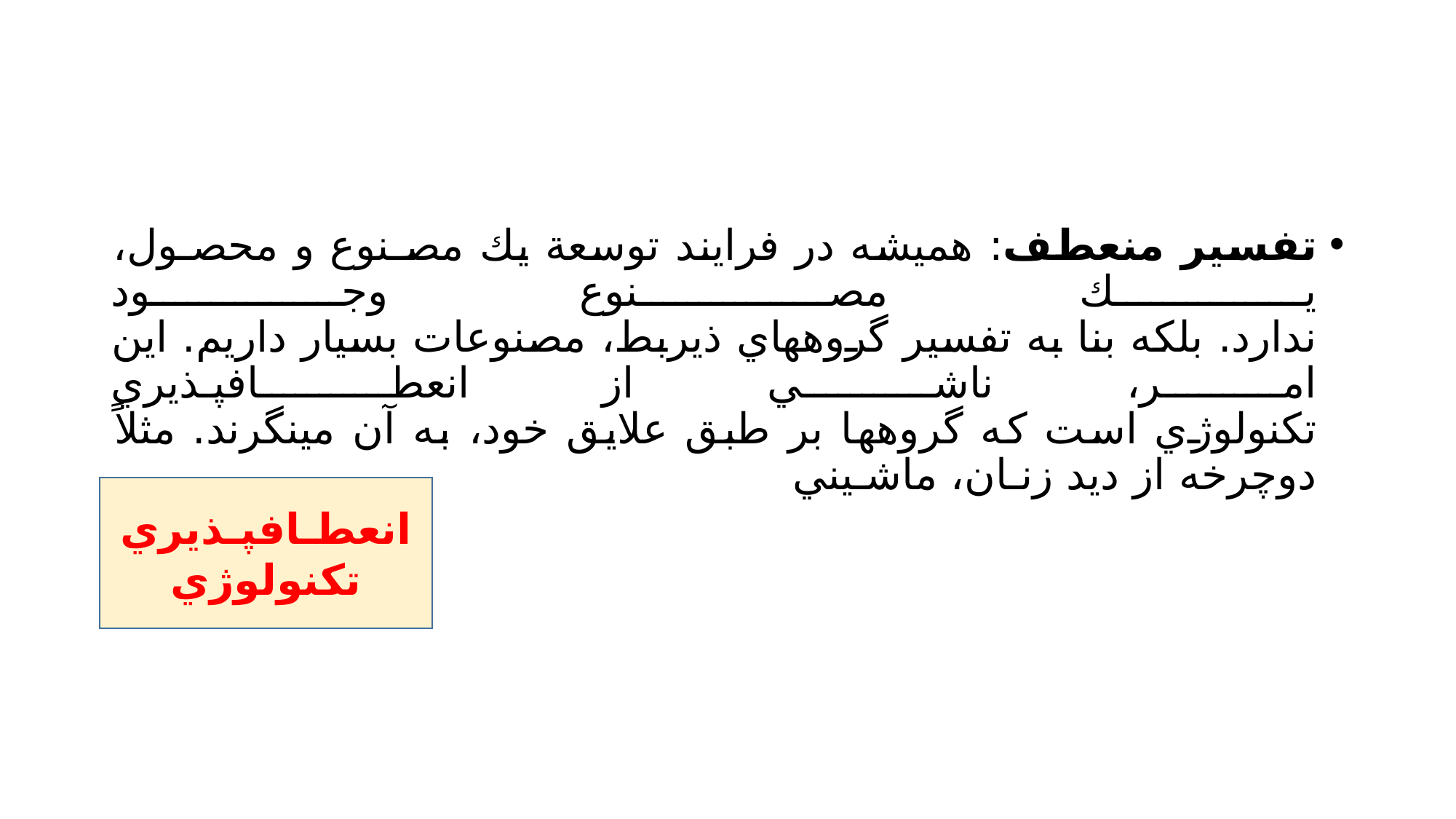

#
تفسير منعطف: هميشه در فرايند توسعة يك مصـنوع و محصـول، يـك مصـنوع وجـود
ندارد. بلكه بنا به تفسير گروههاي ذيربط، مصنوعات بسيار داريم. اين امر، ناشـي از انعطـافپـذيري
تكنولوژي است كه گروهها بر طبق علايق خود، به آن مينگرند. مثلاً دوچرخه از ديد زنـان، ماشـيني

انعطـافپـذيري
تكنولوژي